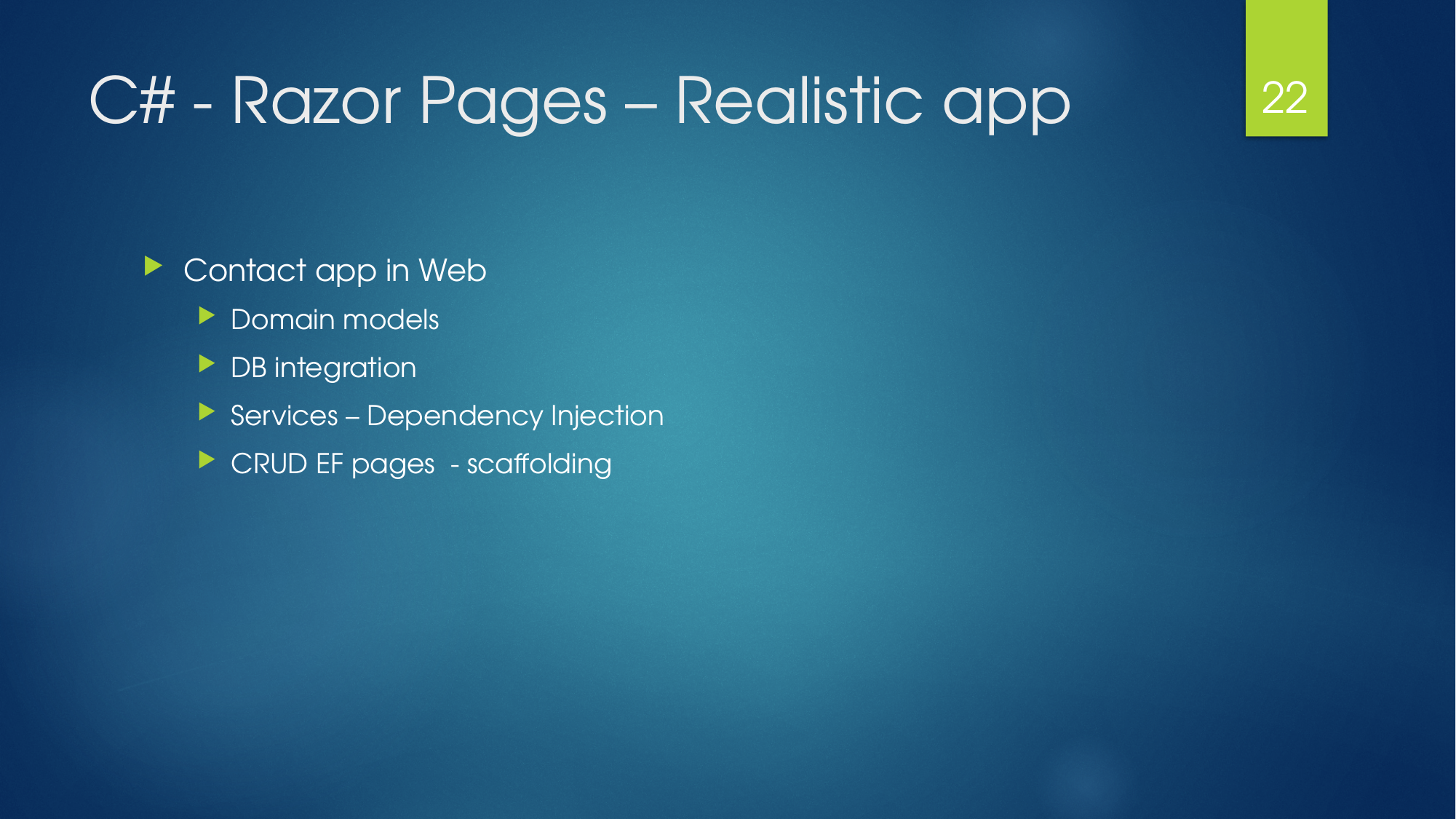

22
# C# - Razor Pages – Realistic app
Contact app in Web
Domain models
DB integration
Services – Dependency Injection
CRUD EF pages  - scaffolding